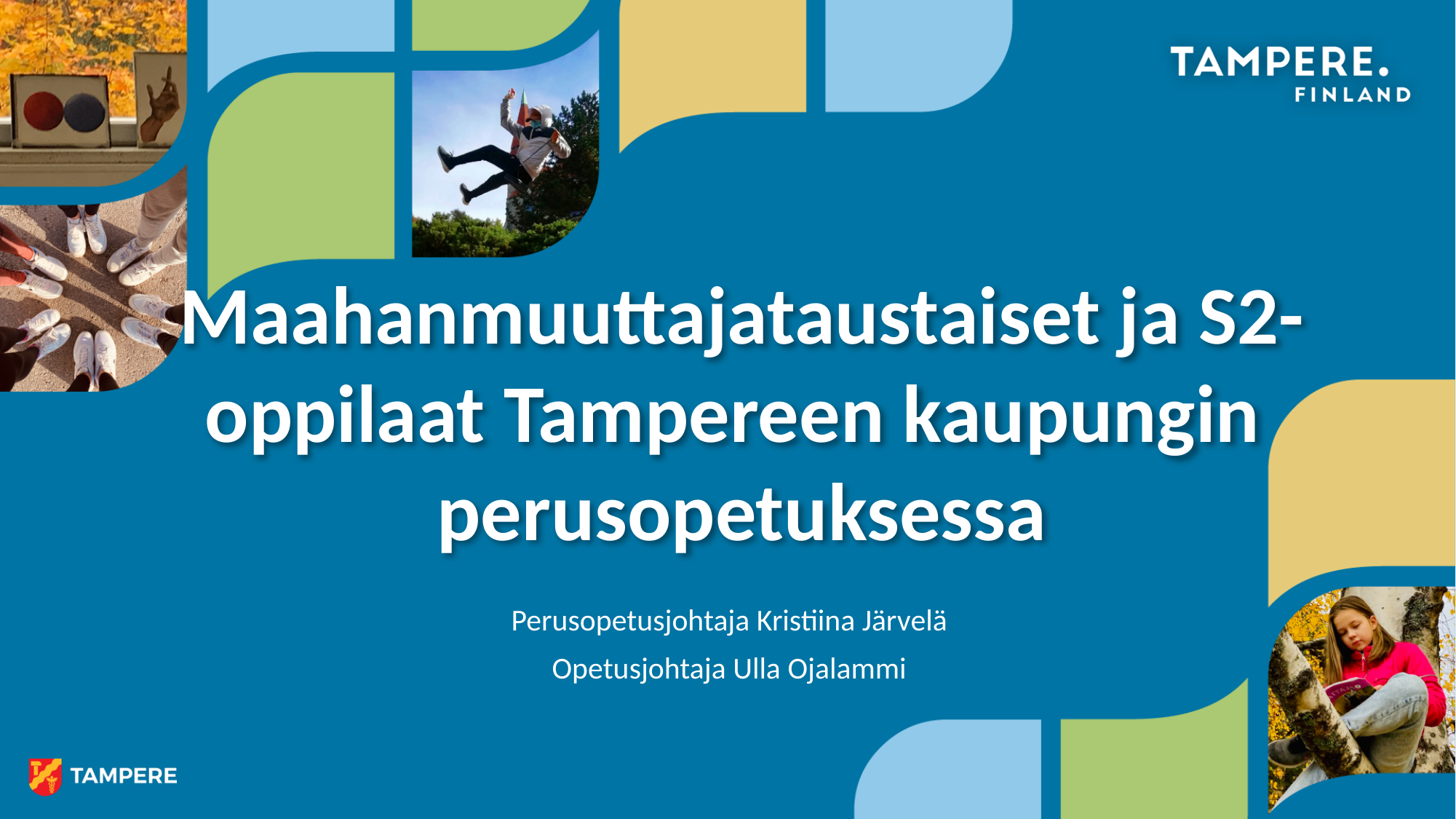

# Maahanmuuttajataustaiset ja S2- oppilaat Tampereen kaupungin perusopetuksessa
Perusopetusjohtaja Kristiina Järvelä
Opetusjohtaja Ulla Ojalammi